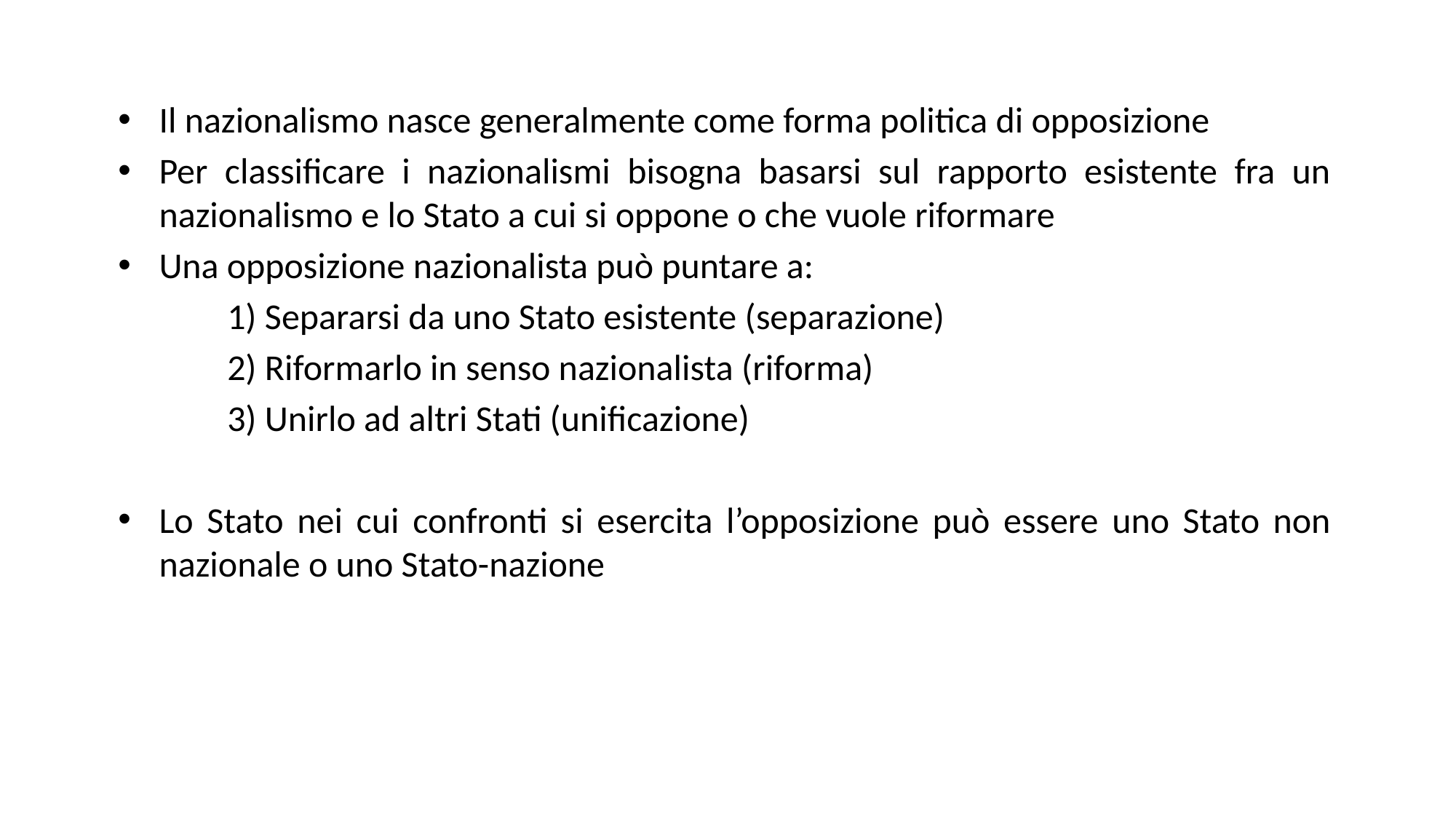

Il nazionalismo nasce generalmente come forma politica di opposizione
Per classificare i nazionalismi bisogna basarsi sul rapporto esistente fra un nazionalismo e lo Stato a cui si oppone o che vuole riformare
Una opposizione nazionalista può puntare a:
	1) Separarsi da uno Stato esistente (separazione)
	2) Riformarlo in senso nazionalista (riforma)
	3) Unirlo ad altri Stati (unificazione)

Lo Stato nei cui confronti si esercita l’opposizione può essere uno Stato non nazionale o uno Stato-nazione